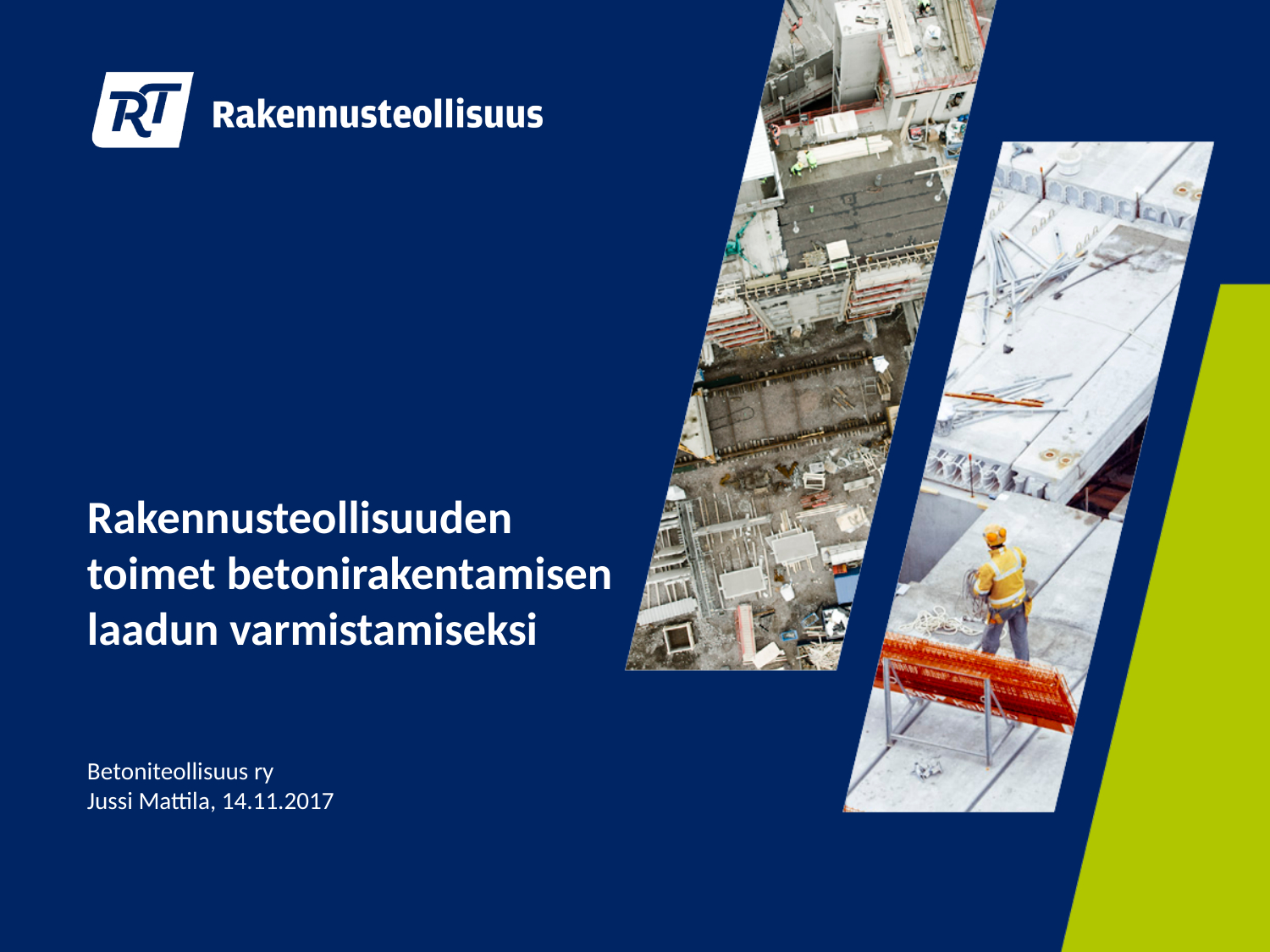

# Rakennusteollisuuden toimet betonirakentamisen laadun varmistamiseksi
Betoniteollisuus ry
Jussi Mattila, 14.11.2017